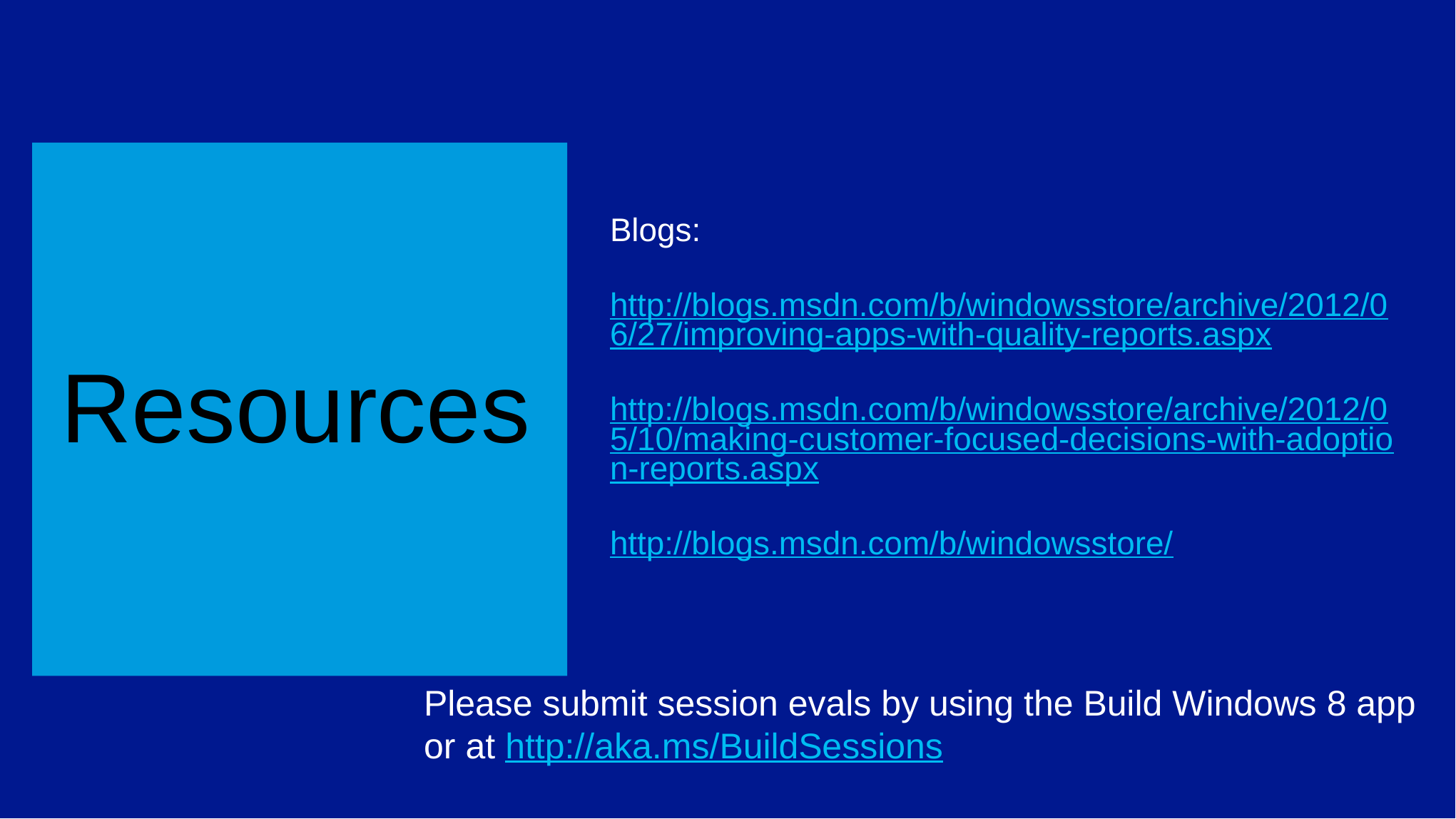

# Resources
Blogs:

http://blogs.msdn.com/b/windowsstore/archive/2012/06/27/improving-apps-with-quality-reports.aspx

http://blogs.msdn.com/b/windowsstore/archive/2012/05/10/making-customer-focused-decisions-with-adoption-reports.aspx

http://blogs.msdn.com/b/windowsstore/

Please submit session evals by using the Build Windows 8 app
or at http://aka.ms/BuildSessions